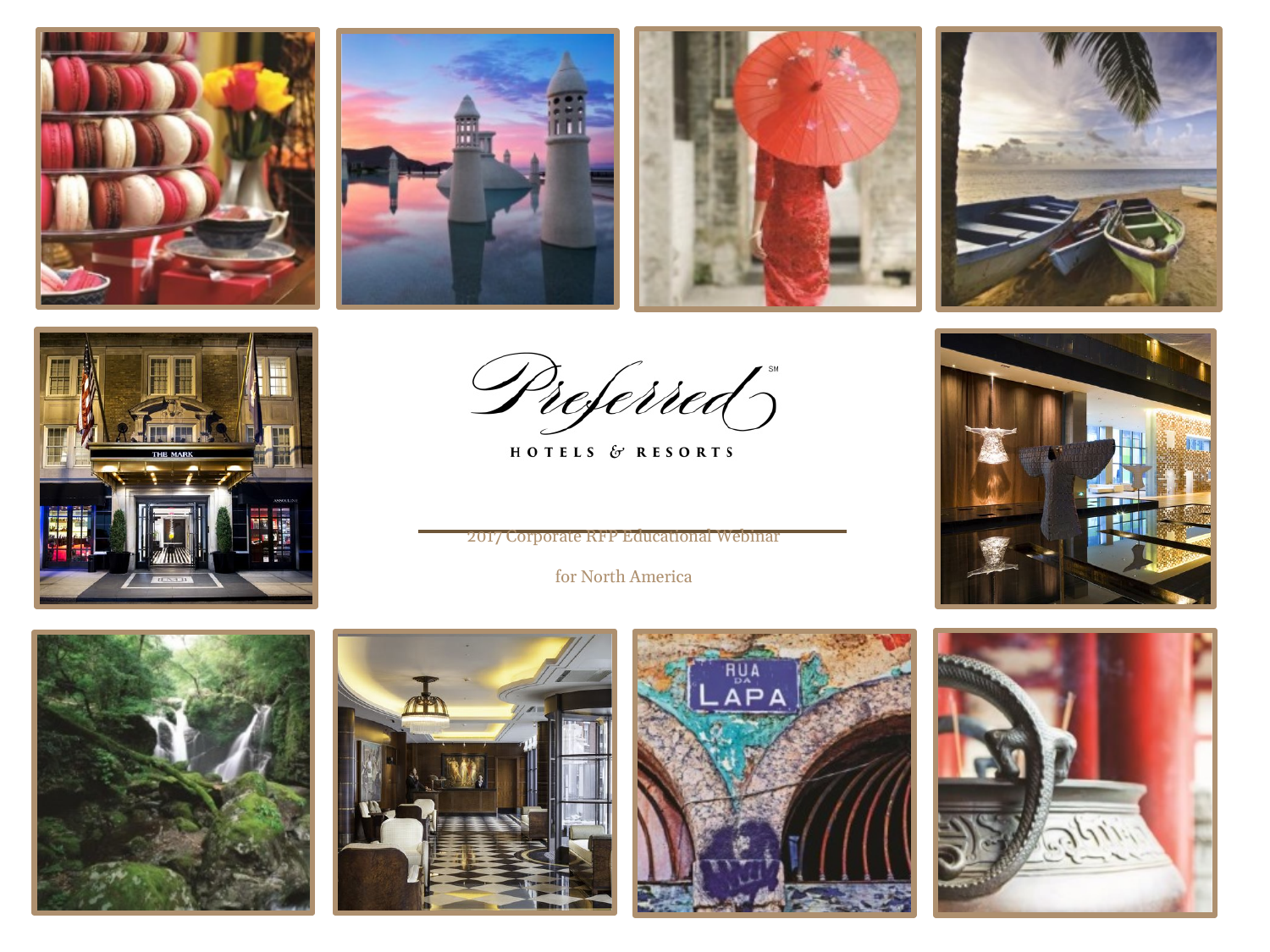

# 2017 Corporate RFP Educational Webinar for North America